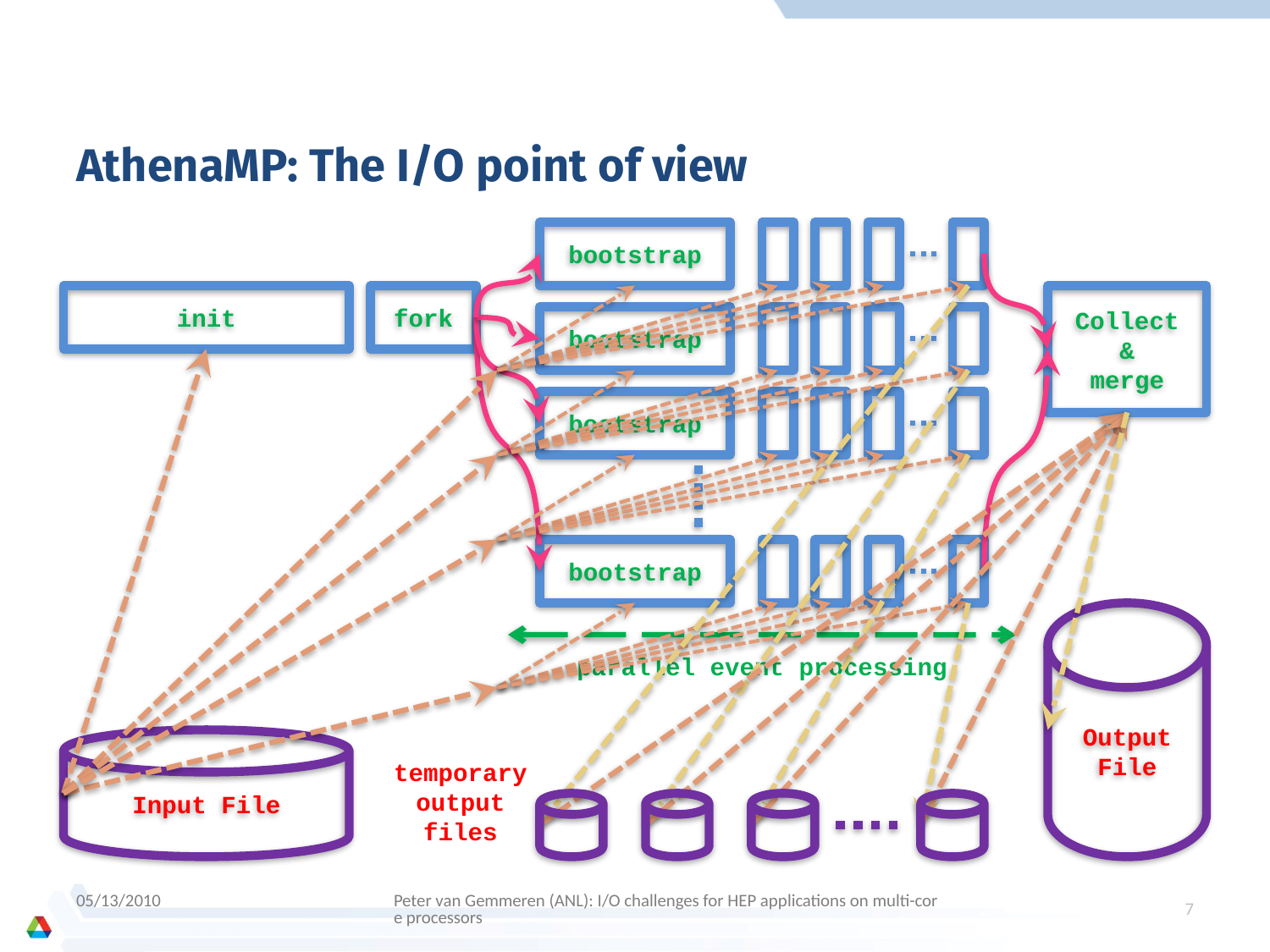

# AthenaMP: The I/O point of view
bootstrap

init
fork
Collect
&
merge
bootstrap

bootstrap

bootstrap

parallel event processing

Output File

Input File
temporary output files

05/13/2010
Peter van Gemmeren (ANL): I/O challenges for HEP applications on multi-core processors
7